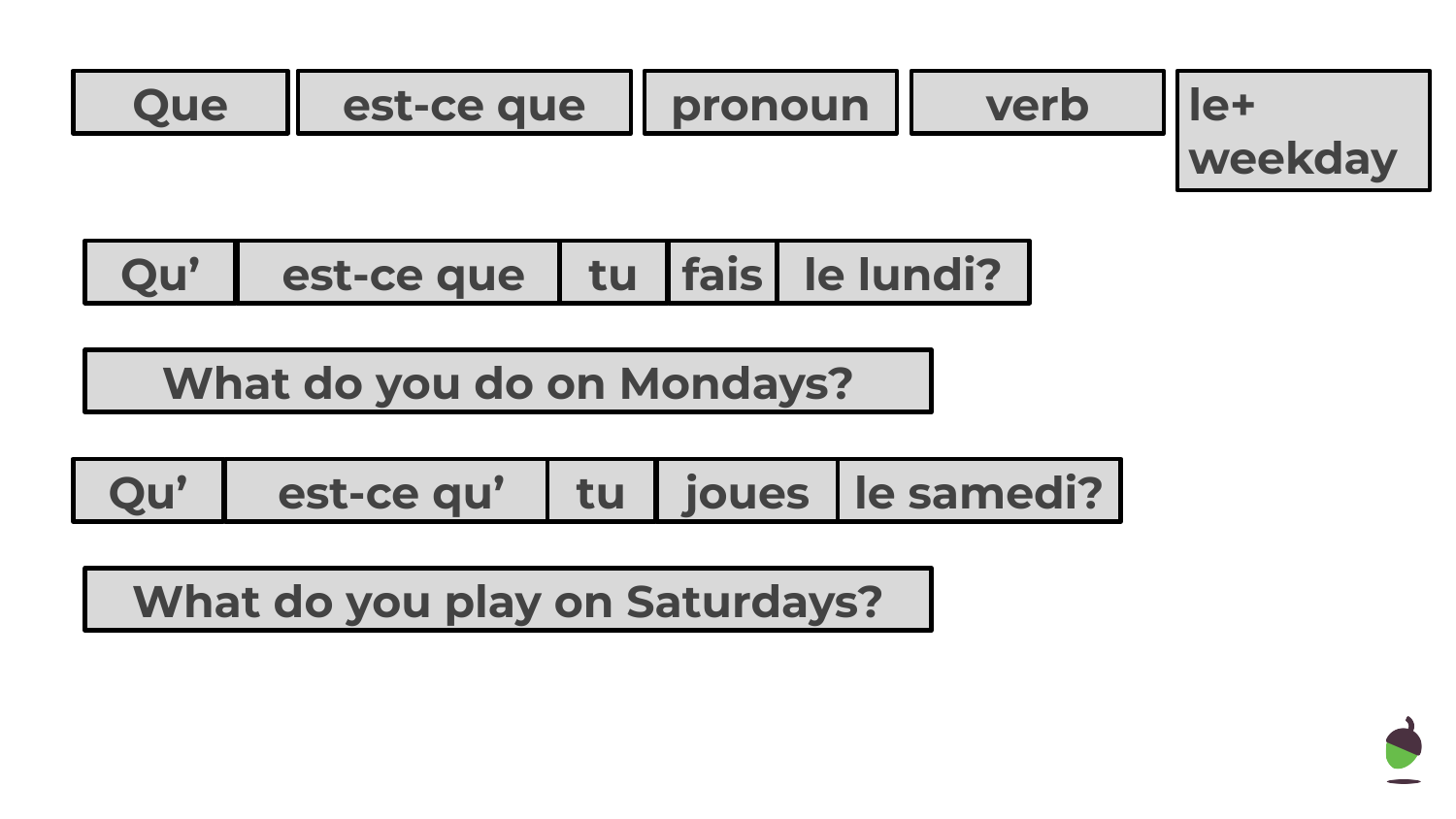

Que
est-ce que
pronoun
verb
le+ weekday
Qu’
est-ce que
tu
fais
le lundi?
What do you do on Mondays?
Qu’
est-ce qu’
tu
joues
le samedi?
What do you play on Saturdays?